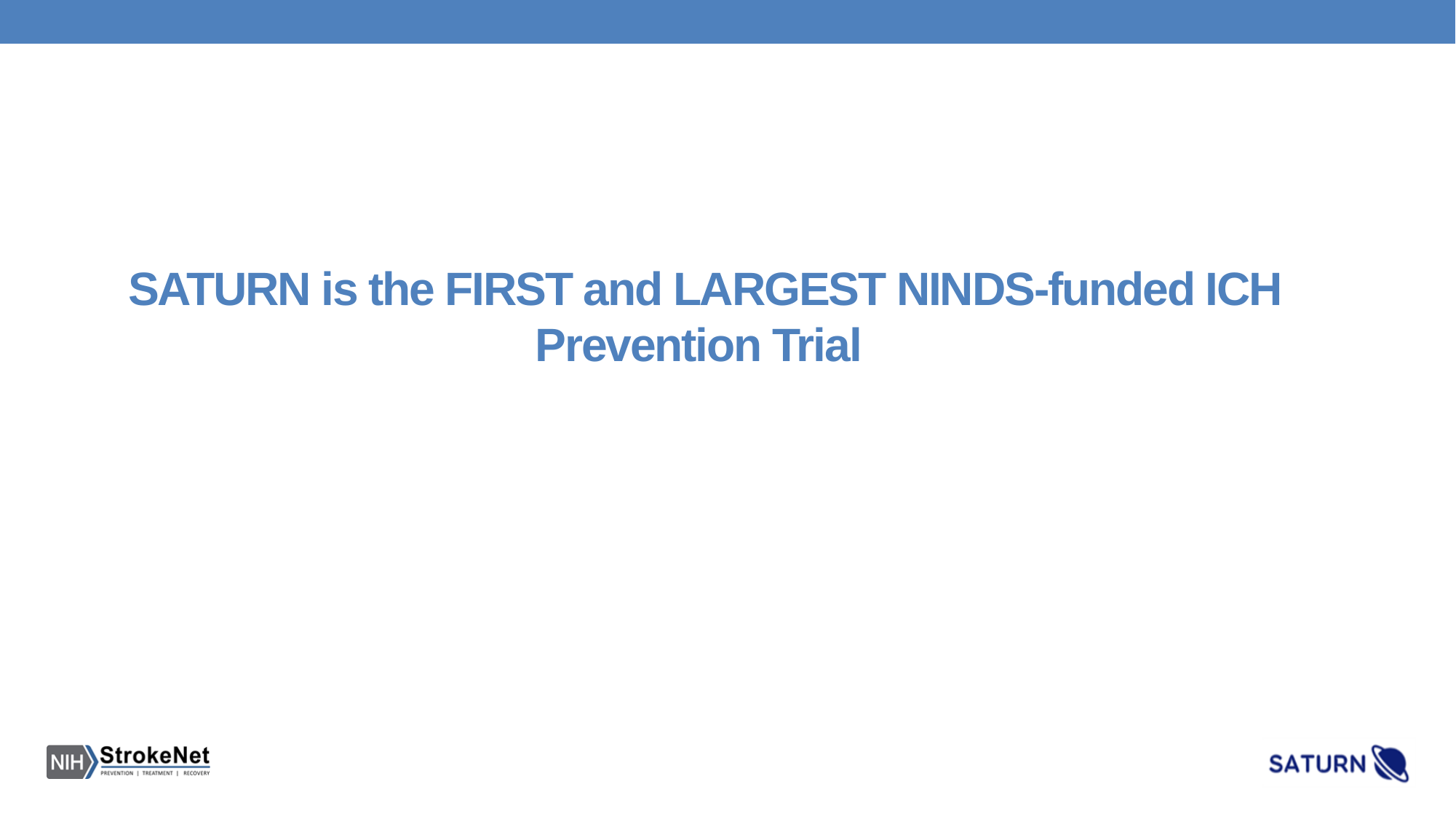

# SATURN is the FIRST and LARGEST NINDS-funded ICH Prevention Trial